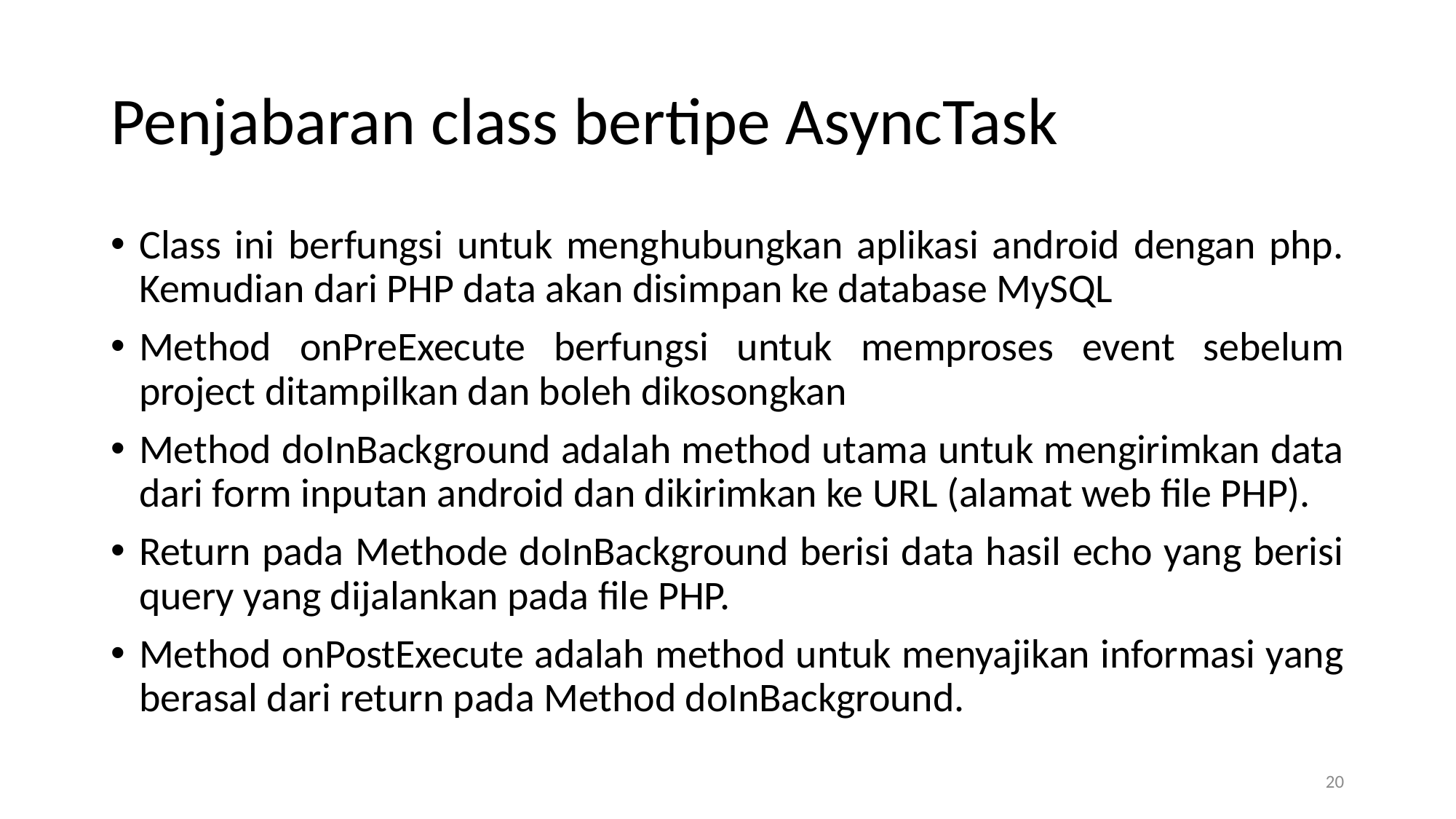

# Penjabaran class bertipe AsyncTask
Class ini berfungsi untuk menghubungkan aplikasi android dengan php. Kemudian dari PHP data akan disimpan ke database MySQL
Method onPreExecute berfungsi untuk memproses event sebelum project ditampilkan dan boleh dikosongkan
Method doInBackground adalah method utama untuk mengirimkan data dari form inputan android dan dikirimkan ke URL (alamat web file PHP).
Return pada Methode doInBackground berisi data hasil echo yang berisi query yang dijalankan pada file PHP.
Method onPostExecute adalah method untuk menyajikan informasi yang berasal dari return pada Method doInBackground.
20